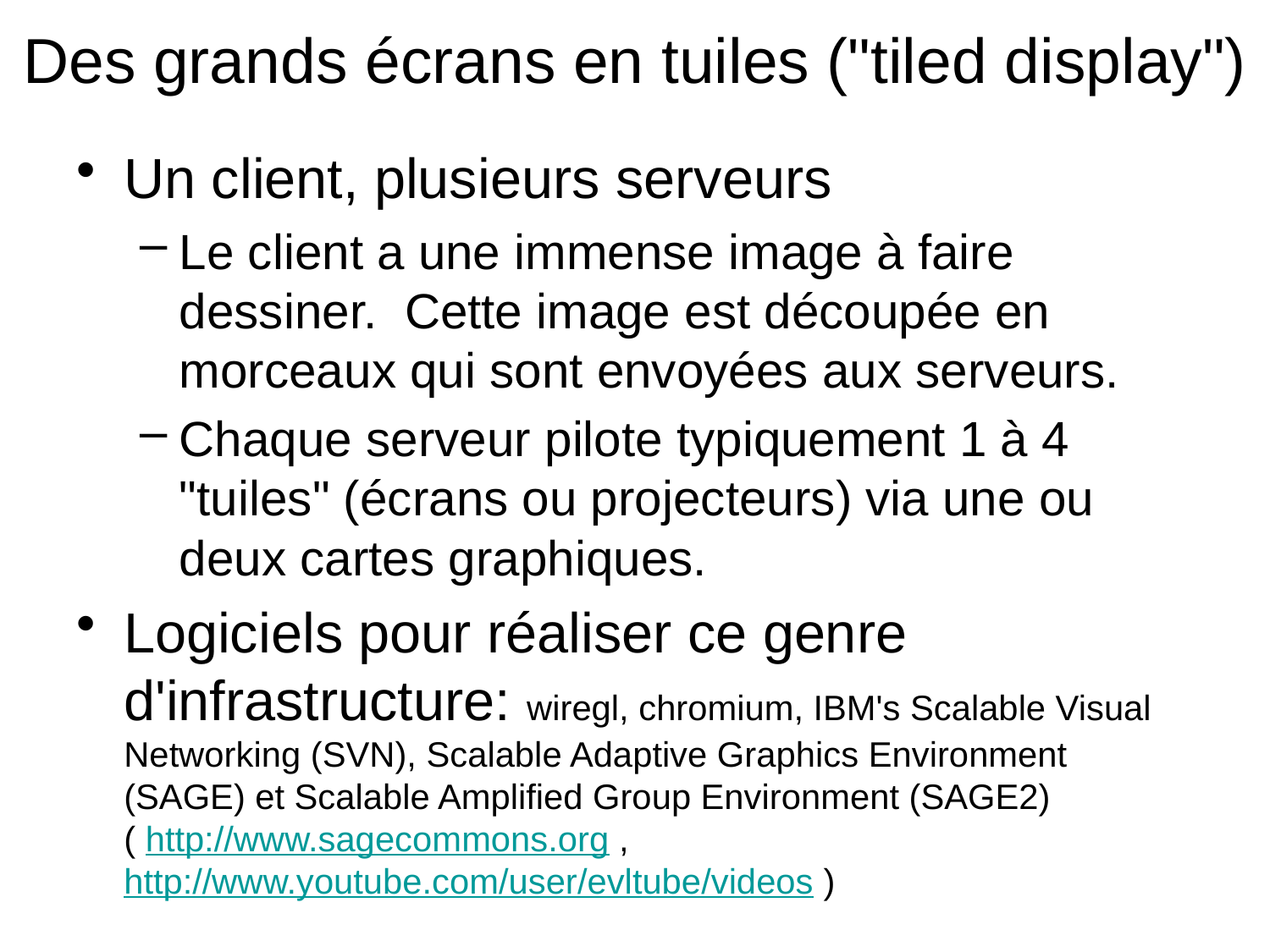

# Des grands écrans en tuiles ("tiled display")
Un client, plusieurs serveurs
Le client a une immense image à faire dessiner.  Cette image est découpée en morceaux qui sont envoyées aux serveurs.
Chaque serveur pilote typiquement 1 à 4 "tuiles" (écrans ou projecteurs) via une ou deux cartes graphiques.
Logiciels pour réaliser ce genre d'infrastructure: wiregl, chromium, IBM's Scalable Visual Networking (SVN), Scalable Adaptive Graphics Environment (SAGE) et Scalable Amplified Group Environment (SAGE2)
( http://www.sagecommons.org , http://www.youtube.com/user/evltube/videos )